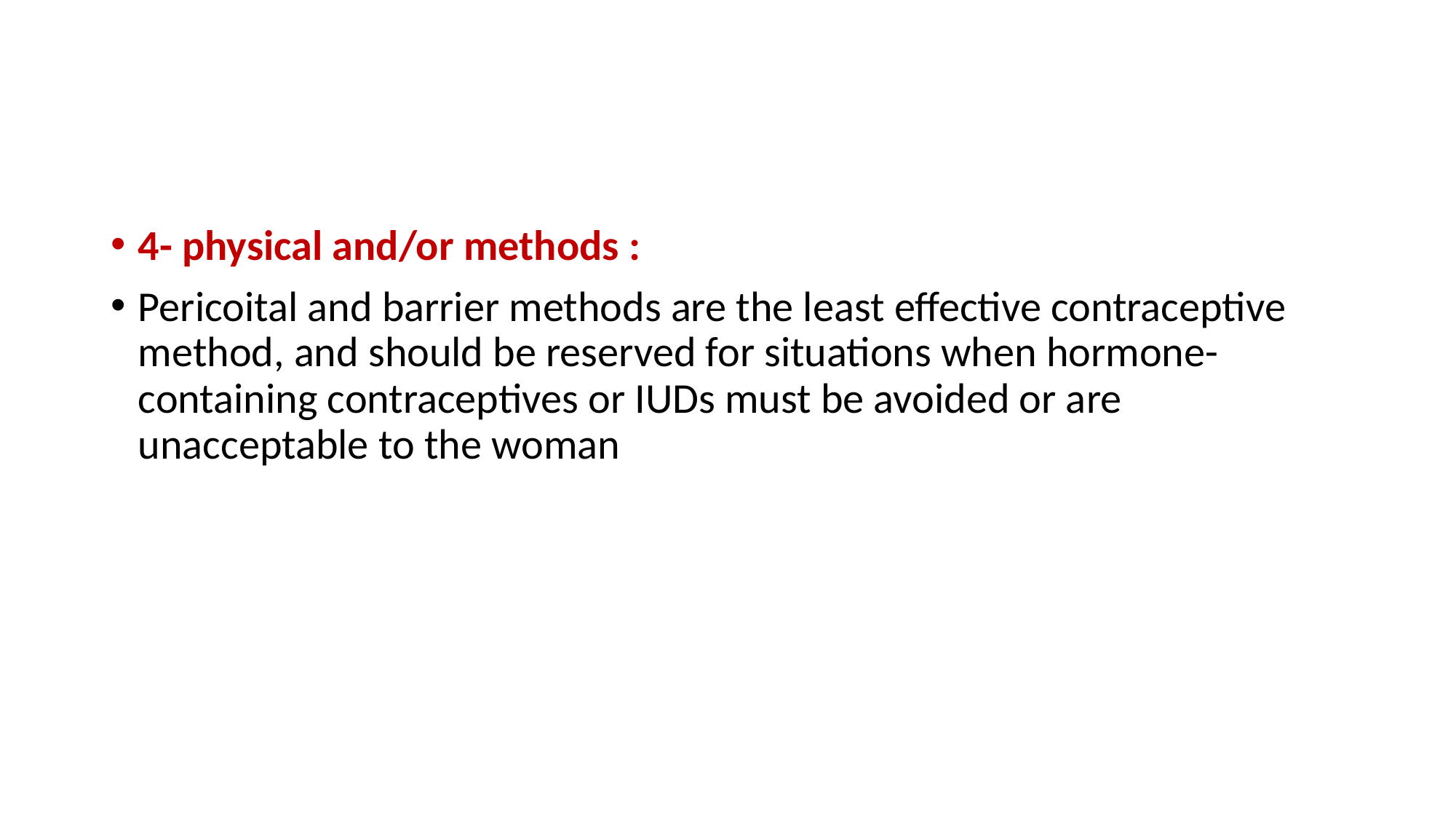

#
4- physical and/or methods :
Pericoital and barrier methods are the least effective contraceptive method, and should be reserved for situations when hormone-containing contraceptives or IUDs must be avoided or are unacceptable to the woman